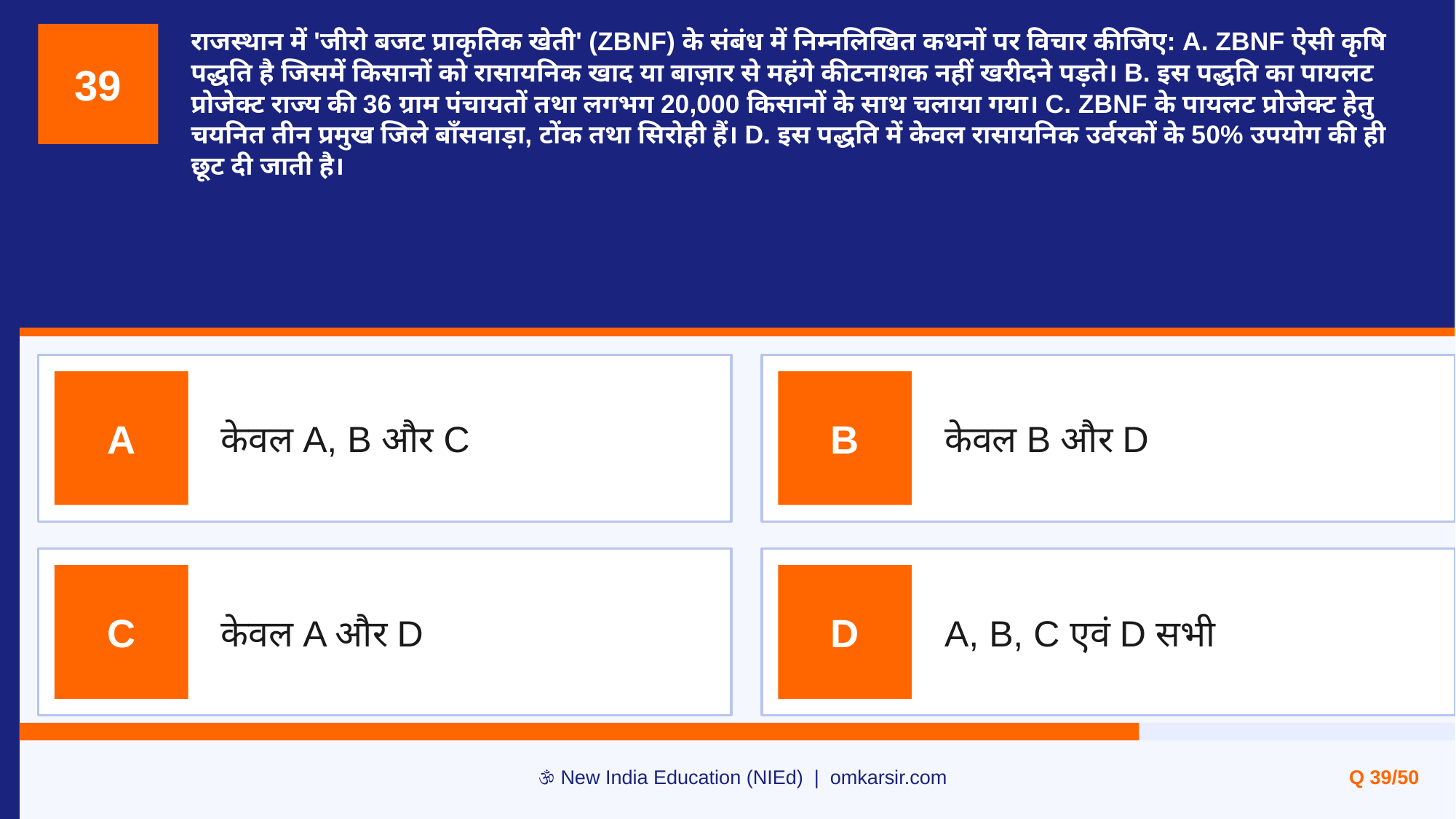

राजस्थान में 'जीरो बजट प्राकृतिक खेती' (ZBNF) के संबंध में निम्नलिखित कथनों पर विचार कीजिए: A. ZBNF ऐसी कृषि पद्धति है जिसमें किसानों को रासायनिक खाद या बाज़ार से महंगे कीटनाशक नहीं खरीदने पड़ते। B. इस पद्धति का पायलट प्रोजेक्ट राज्य की 36 ग्राम पंचायतों तथा लगभग 20,000 किसानों के साथ चलाया गया। C. ZBNF के पायलट प्रोजेक्ट हेतु चयनित तीन प्रमुख जिले बाँसवाड़ा, टोंक तथा सिरोही हैं। D. इस पद्धति में केवल रासायनिक उर्वरकों के 50% उपयोग की ही छूट दी जाती है।
39

केवल A, B और C
केवल B और D
A
B

केवल A और D
A, B, C एवं D सभी
C
D

🕉️ New India Education (NIEd)  |  omkarsir.com
Q 39/50